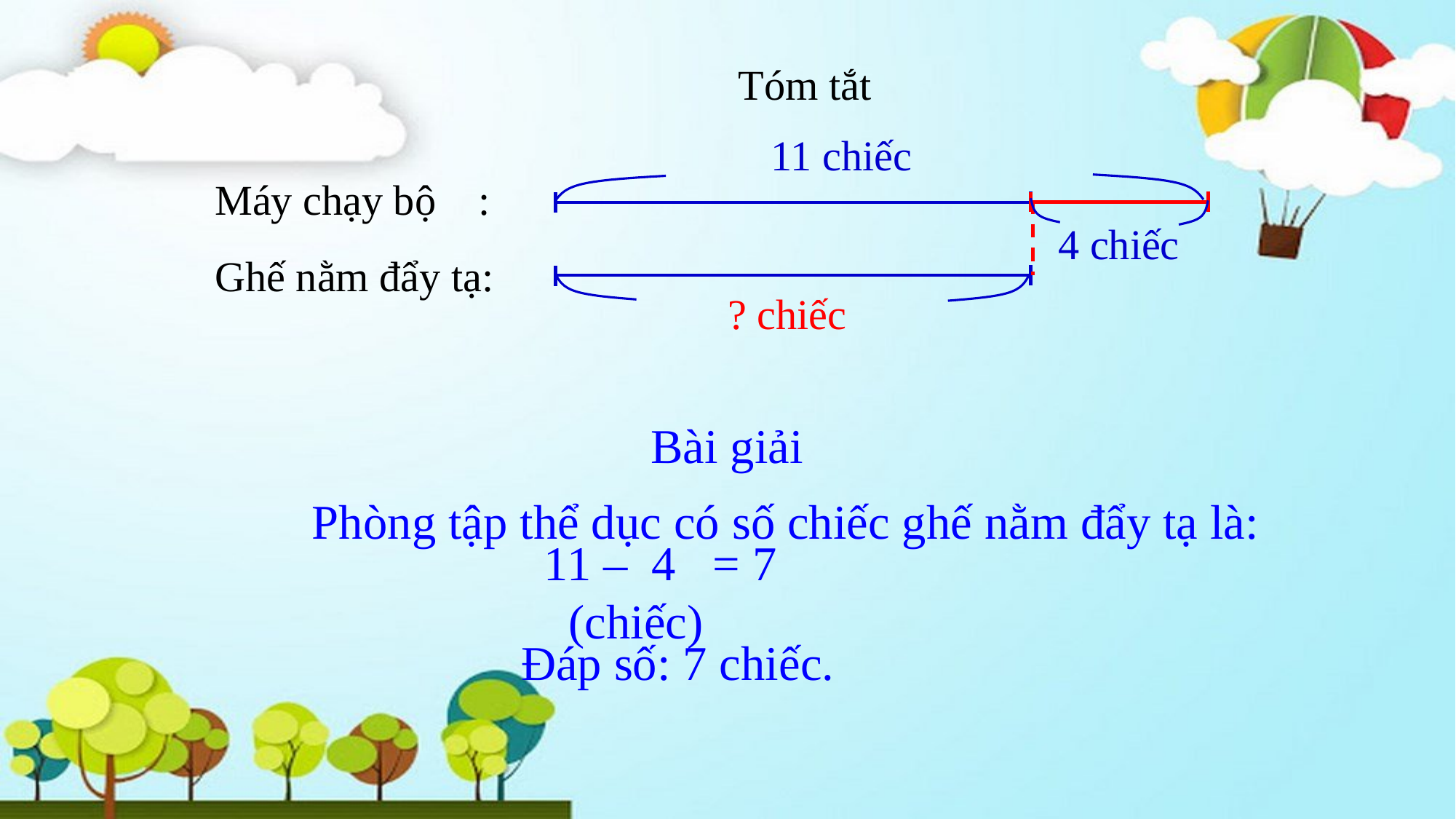

Tóm tắt
11 chiếc

4 chiếc
Máy chạy bộ    :
Ghế nằm đẩy tạ:

? chiếc

Bài giải
Phòng tập thể dục có số chiếc ghế nằm đẩy tạ là:
     11 –  4   = 7  (chiếc)
Đáp số: 7 chiếc.